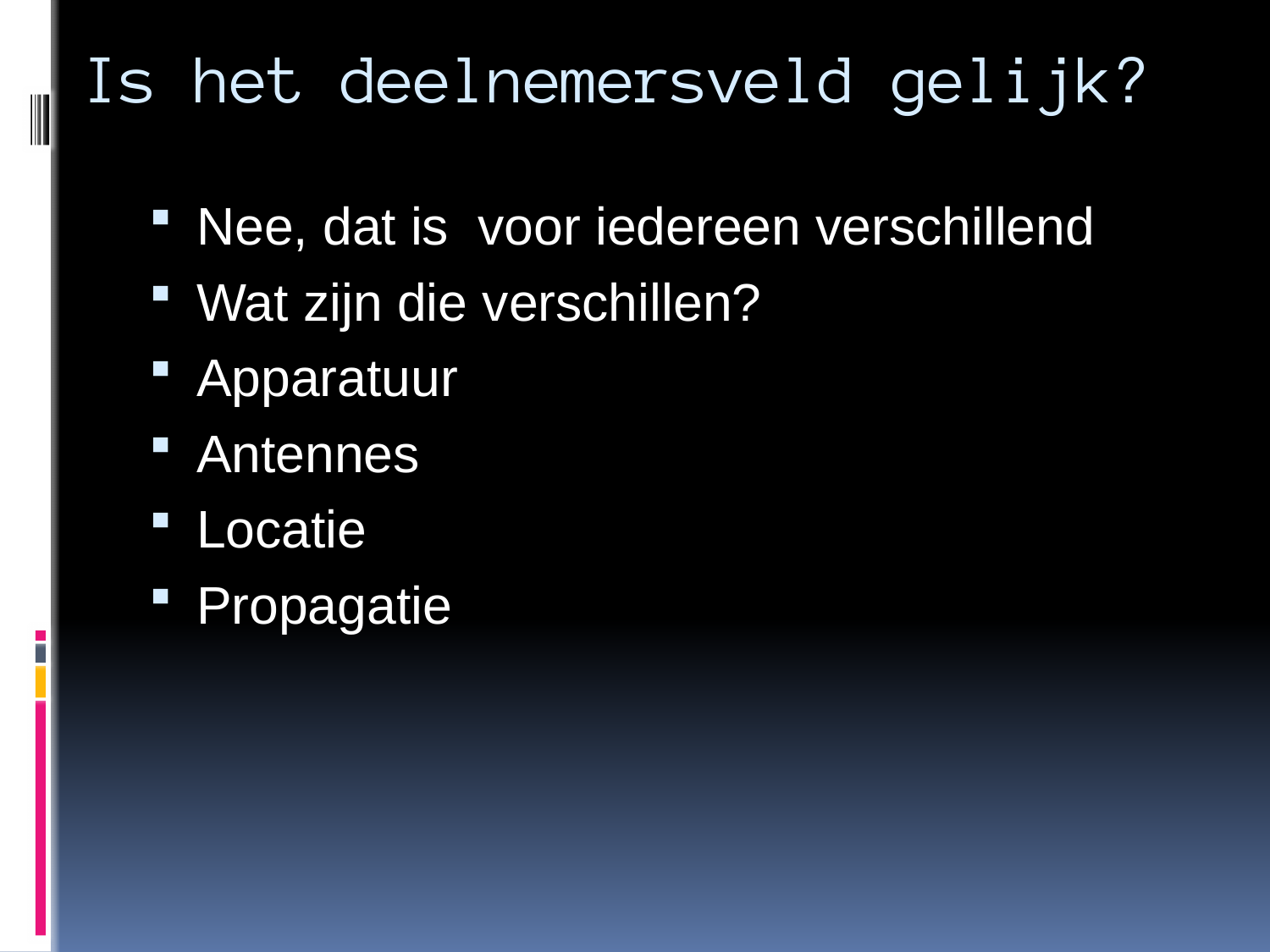

# Is het deelnemersveld gelijk?
Nee, dat is  voor iedereen verschillend
Wat zijn die verschillen?
Apparatuur
Antennes
Locatie
Propagatie